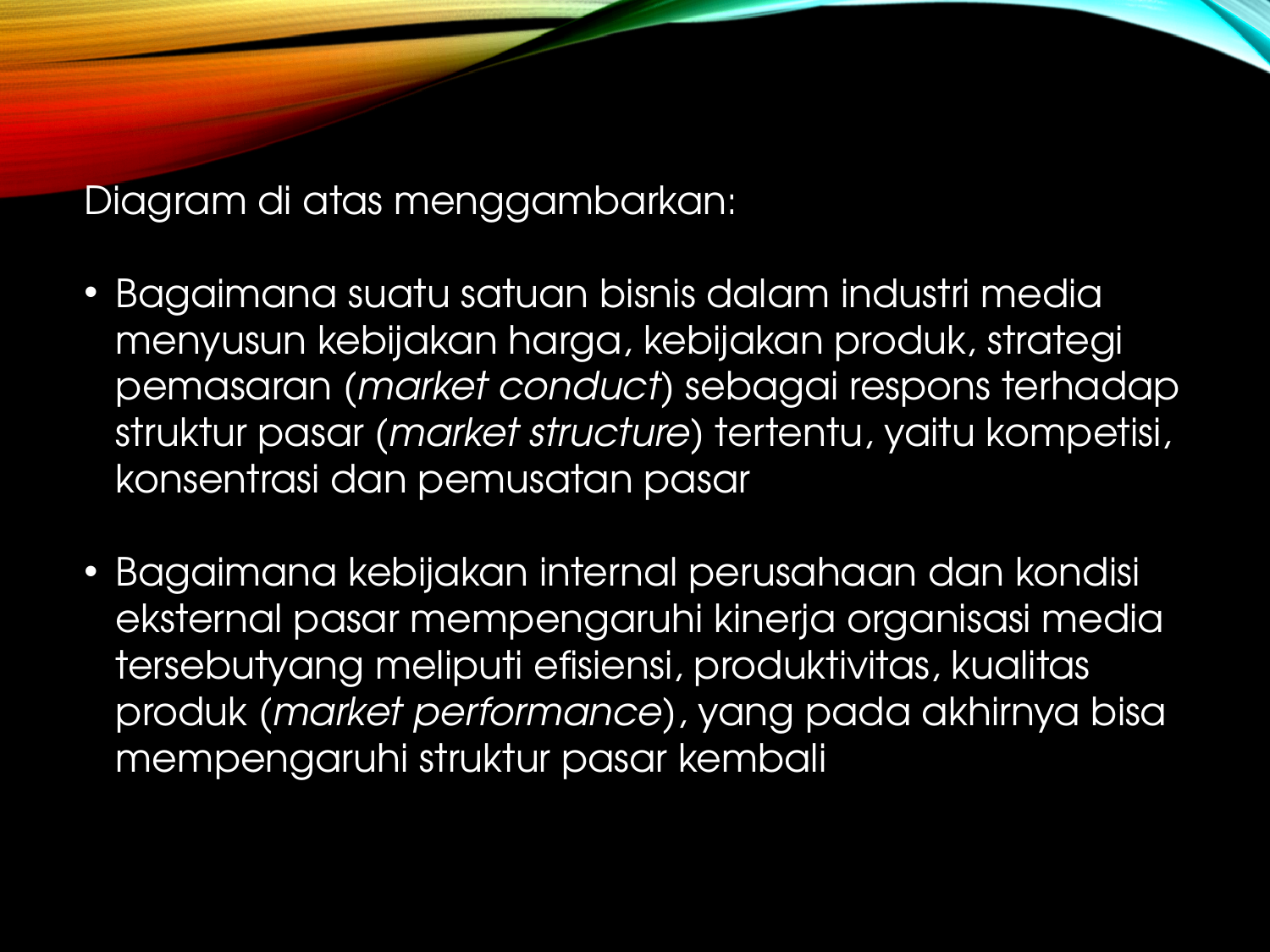

Diagram di atas menggambarkan:

Bagaimana suatu satuan bisnis dalam industri media menyusun kebijakan harga, kebijakan produk, strategi pemasaran (market conduct) sebagai respons terhadap struktur pasar (market structure) tertentu, yaitu kompetisi, konsentrasi dan pemusatan pasar

Bagaimana kebijakan internal perusahaan dan kondisi eksternal pasar mempengaruhi kinerja organisasi media tersebutyang meliputi efisiensi, produktivitas, kualitas produk (market performance), yang pada akhirnya bisa mempengaruhi struktur pasar kembali